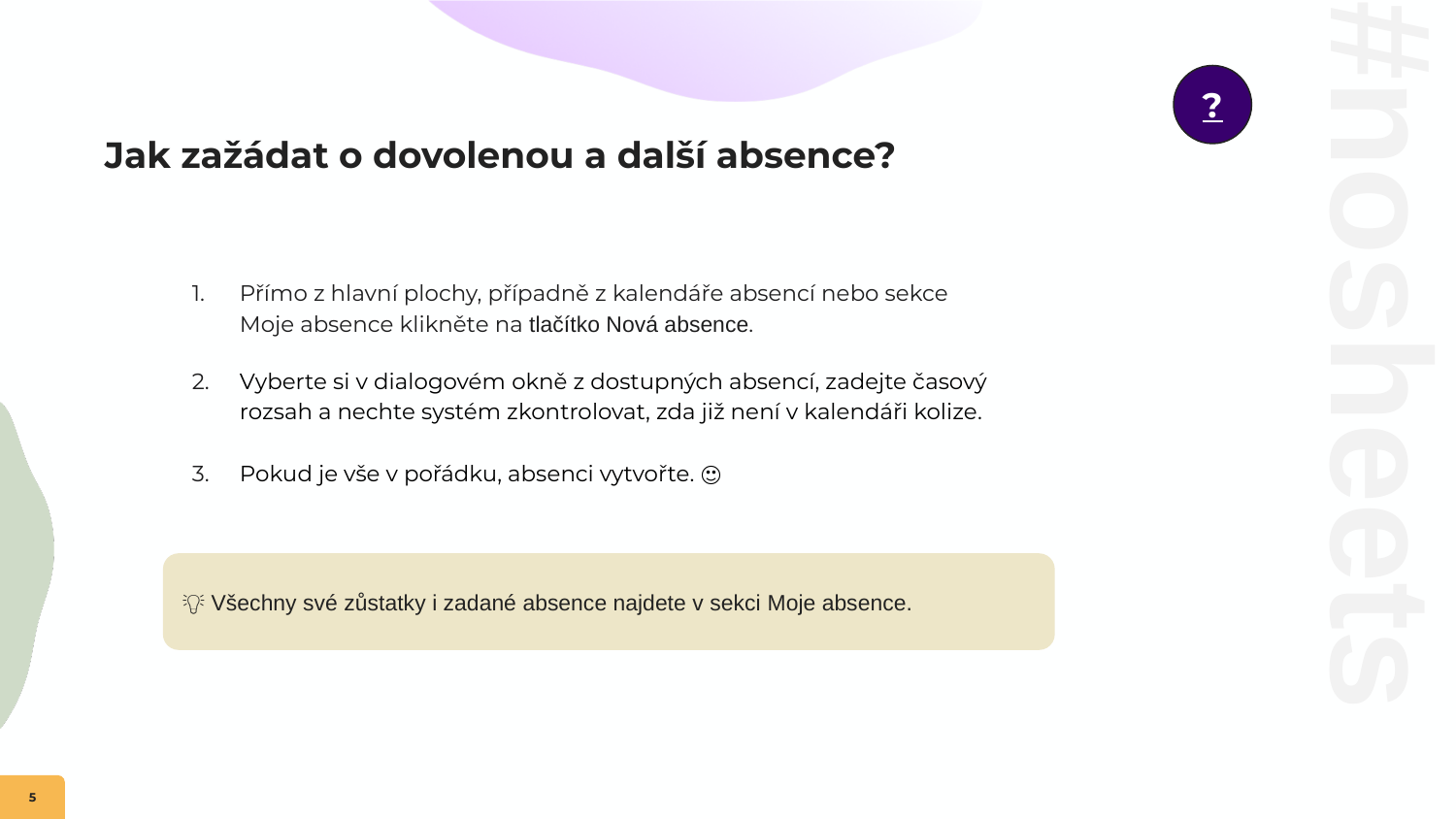

?
Jak zažádat o dovolenou a další absence?
Přímo z hlavní plochy, případně z kalendáře absencí nebo sekce Moje absence klikněte na tlačítko Nová absence.
Vyberte si v dialogovém okně z dostupných absencí, zadejte časový rozsah a nechte systém zkontrolovat, zda již není v kalendáři kolize.
Pokud je vše v pořádku, absenci vytvořte. 🙂
💡 Všechny své zůstatky i zadané absence najdete v sekci Moje absence.